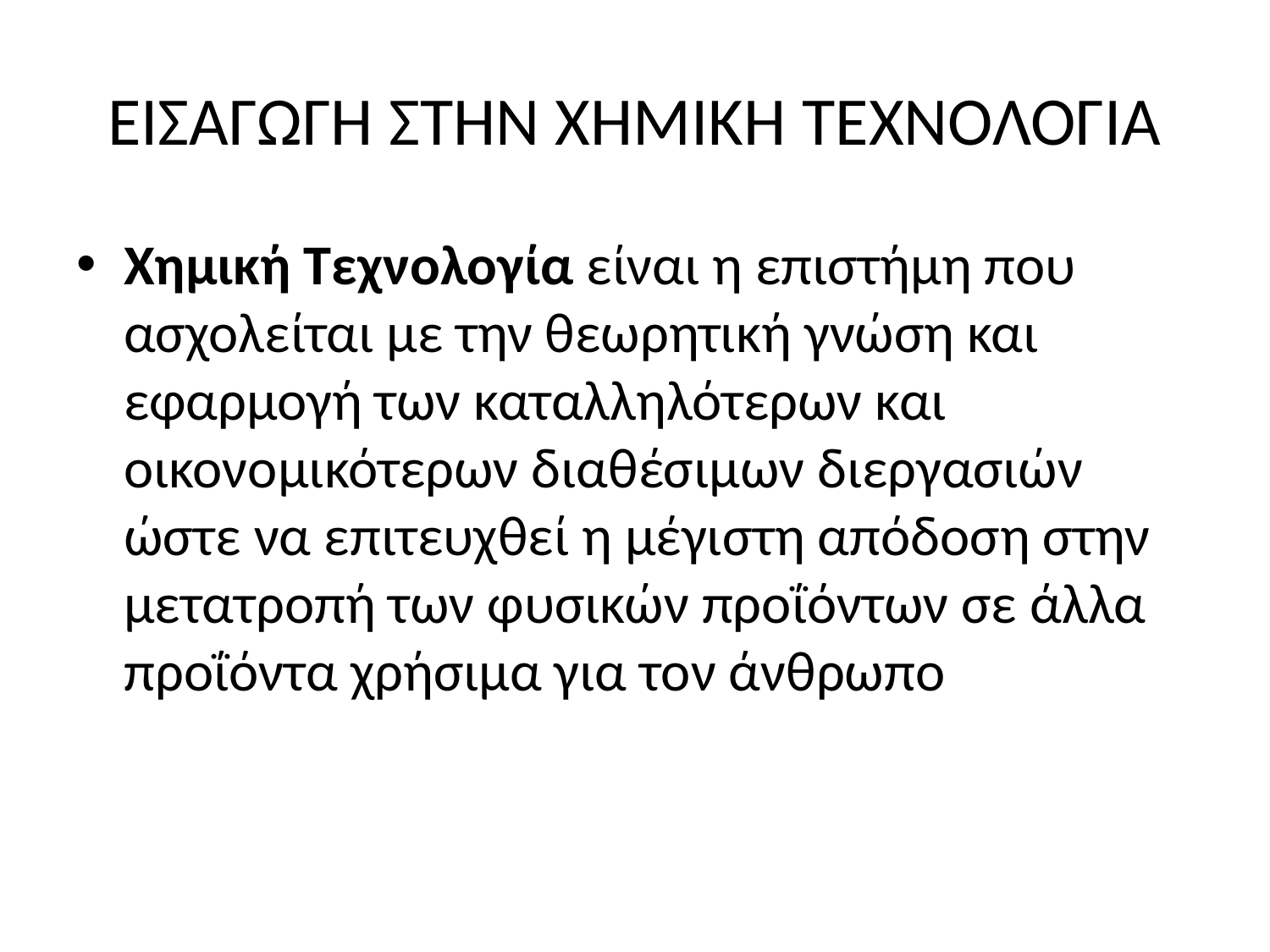

# ΕΙΣΑΓΩΓΗ ΣΤΗΝ ΧΗΜΙΚΗ ΤΕΧΝΟΛΟΓΙΑ
Χημική Τεχνολογία είναι η επιστήμη που ασχολείται με την θεωρητική γνώση και εφαρμογή των καταλληλότερων και οικονομικότερων διαθέσιμων διεργασιών ώστε να επιτευχθεί η μέγιστη απόδοση στην μετατροπή των φυσικών προΐόντων σε άλλα προΐόντα χρήσιμα για τον άνθρωπο